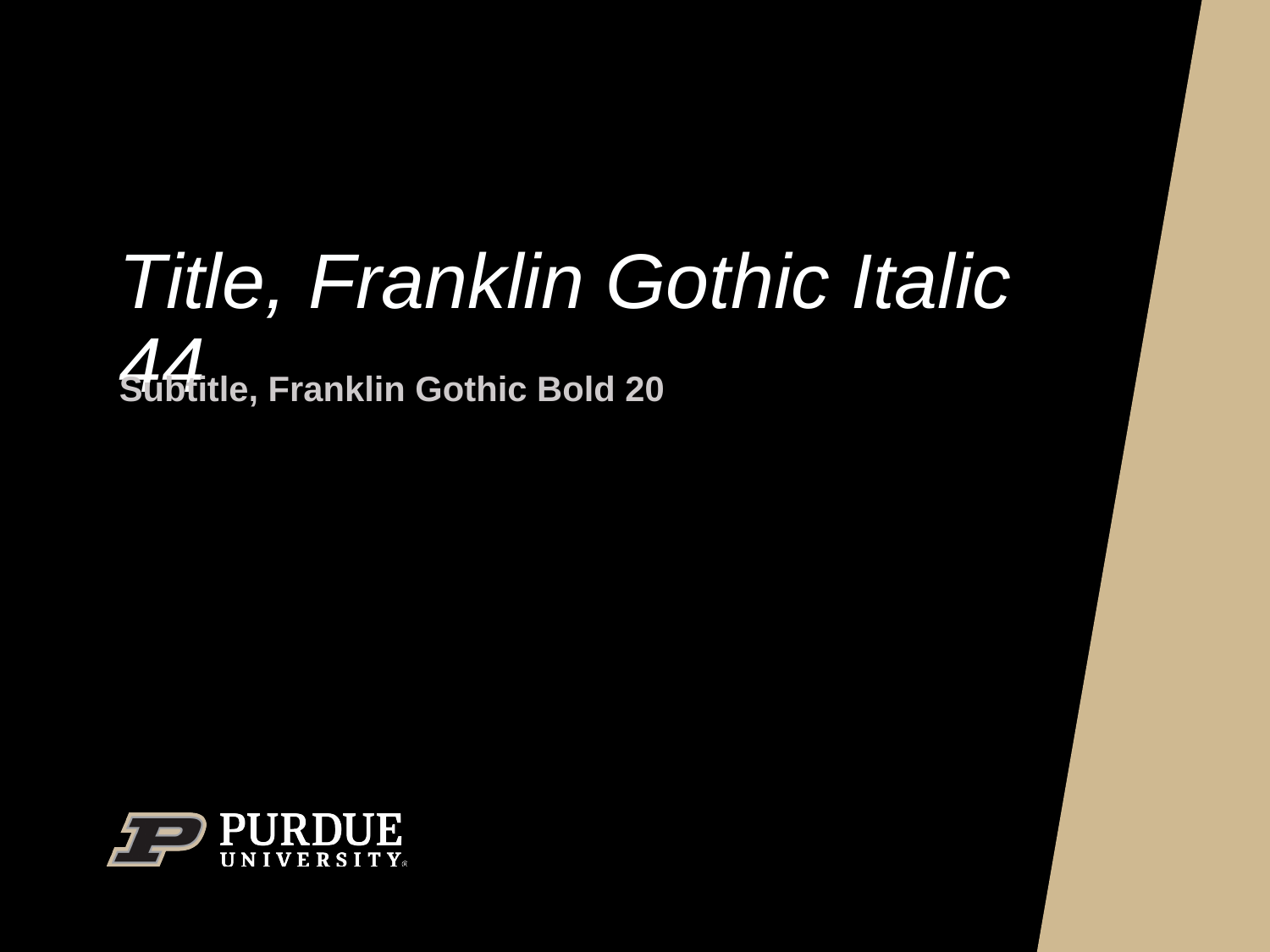

# Title, Franklin Gothic Italic 44
Subtitle, Franklin Gothic Bold 20